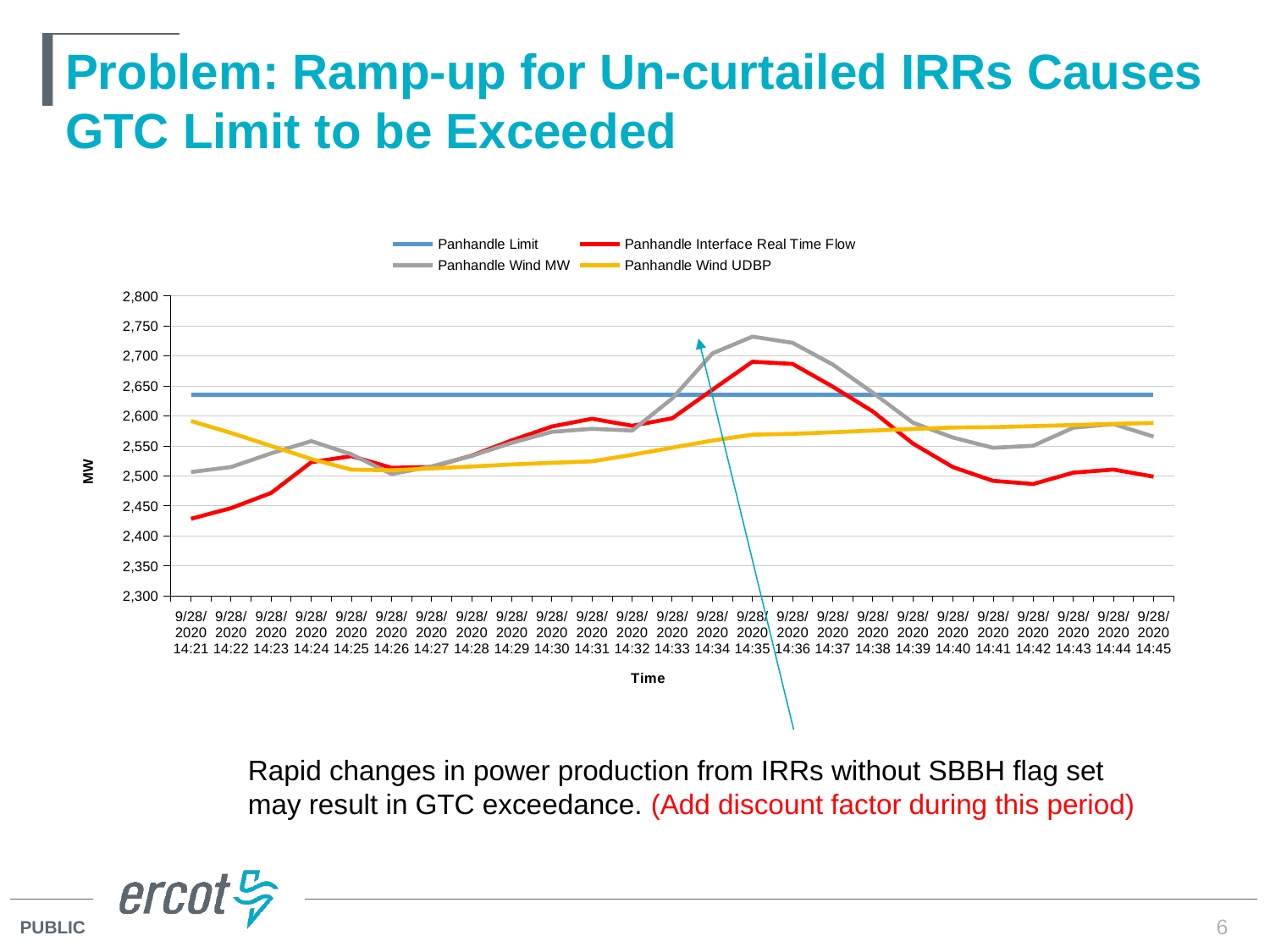

# Problem: Ramp-up for Un-curtailed IRRs Causes GTC Limit to be Exceeded

### Chart

| Category | Panhandle Limit | Panhandle Interface Real Time Flow | Panhandle Wind MW | Panhandle Wind UDBP |
|---|---|---|---|---|
| 44102.597916666666 | 2635.0 | 2428.548665 | 2506.436019 | 2591.5952812440005 |
| 44102.598611111112 | 2635.0 | 2446.267212 | 2514.752995 | 2571.631001504 |
| 44102.599305555559 | 2635.0 | 2471.579346 | 2537.674984 | 2549.930337554 |
| 44102.6 | 2635.0 | 2522.920736 | 2558.053499 | 2528.2306732140005 |
| 44102.600694444445 | 2635.0 | 2533.094198 | 2536.050765 | 2510.4351746239995 |
| 44102.601388888892 | 2635.0 | 2513.492839 | 2503.083057 | 2509.294788744 |
| 44102.602083333331 | 2635.0 | 2514.962362 | 2515.921663 | 2512.391171884 |
| 44102.602777777778 | 2635.0 | 2533.861165 | 2533.481234 | 2515.7660590240002 |
| 44102.603472222225 | 2635.0 | 2559.327311 | 2555.255404 | 2519.1417827439996 |
| 44102.604166666664 | 2635.0 | 2582.402832 | 2573.531234 | 2521.9167196839994 |
| 44102.604861111111 | 2635.0 | 2595.33313 | 2578.481771 | 2524.328330284 |
| 44102.605555555558 | 2635.0 | 2583.566854 | 2575.60612 | 2535.2516645640003 |
| 44102.606249999997 | 2635.0 | 2596.09554 | 2629.03182 | 2547.1266609740005 |
| 44102.606944444444 | 2635.0 | 2643.536865 | 2704.134017 | 2558.9749945140006 |
| 44102.607638888891 | 2635.0 | 2690.355998 | 2732.199886 | 2568.7416595839995 |
| 44102.60833333333 | 2635.0 | 2686.708293 | 2721.871403 | 2570.1951638539995 |
| 44102.609027777777 | 2635.0 | 2648.909627 | 2685.716227 | 2572.7684367340003 |
| 44102.609722222223 | 2635.0 | 2607.534383 | 2638.77207 | 2575.5683874340007 |
| 44102.61041666667 | 2635.0 | 2554.053548 | 2588.732552 | 2578.368606224 |
| 44102.611111111109 | 2635.0 | 2514.573853 | 2563.931576 | 2580.666660721999 |
| 44102.611805555556 | 2635.0 | 2491.742676 | 2546.886882 | 2581.239491474 |
| 44102.612500000003 | 2635.0 | 2486.509359 | 2550.400781 | 2582.9929947040005 |
| 44102.613194444442 | 2635.0 | 2505.439901 | 2580.332666 | 2584.8923293939997 |
| 44102.613888888889 | 2635.0 | 2510.544678 | 2586.519303 | 2586.7924347440003 |
| 44102.614583333336 | 2635.0 | 2498.709432 | 2565.569678 | 2588.3577161339995 |
Rapid changes in power production from IRRs without SBBH flag set may result in GTC exceedance. (Add discount factor during this period)
6